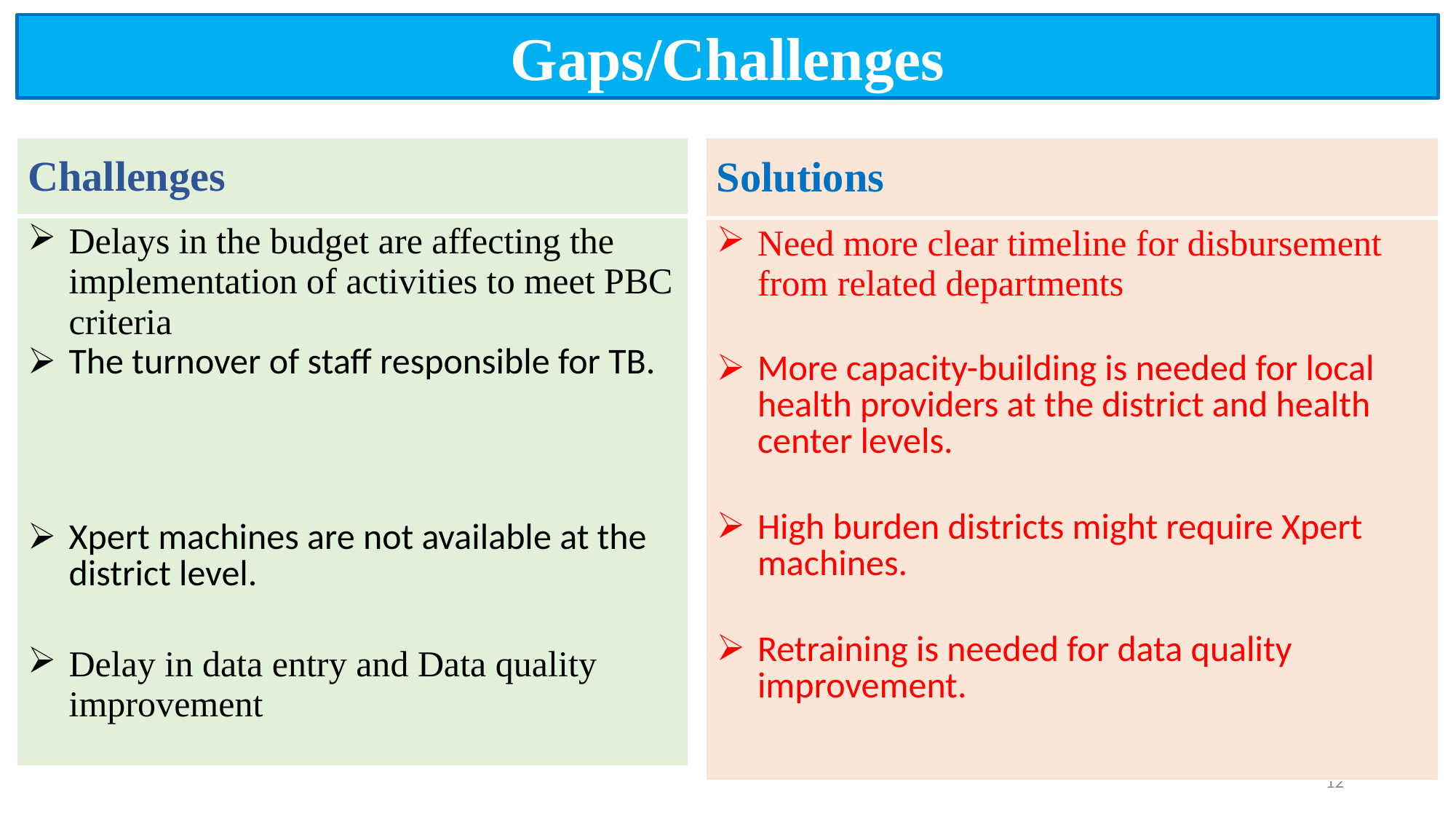

Gaps/Challenges
| Challenges |
| --- |
| Delays in the budget are affecting the implementation of activities to meet PBC criteria The turnover of staff responsible for TB. Xpert machines are not available at the district level. Delay in data entry and Data quality improvement |
| Solutions |
| --- |
| Need more clear timeline for disbursement from related departments More capacity-building is needed for local health providers at the district and health center levels. High burden districts might require Xpert machines. Retraining is needed for data quality improvement. |
12